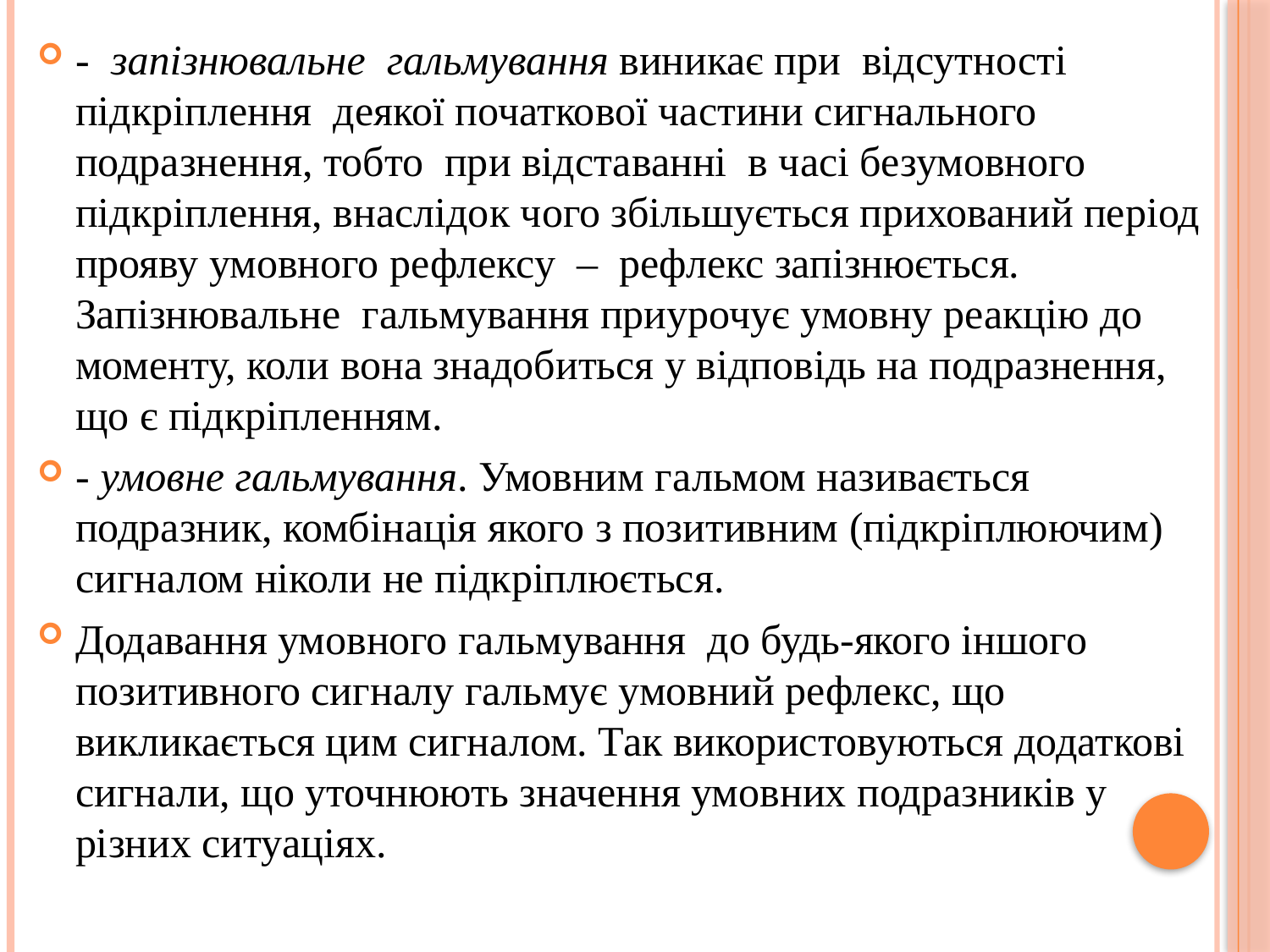

-  запізнювальне  гальмування виникає при  відсутності підкріплення  деякої початкової частини сигнального  подразнення, тобто  при відставанні  в часі безумовного підкріплення, внаслідок чого збільшується прихований період прояву умовного рефлексу  –  рефлекс запізнюється. Запізнювальне  гальмування приурочує умовну реакцію до моменту, коли вона знадобиться у відповідь на подразнення, що є підкріпленням.
- умовне гальмування. Умовним гальмом називається подразник, комбінація якого з позитивним (підкріплюючим) сигналом ніколи не підкріплюється.
Додавання умовного гальмування  до будь-якого іншого позитивного сигналу гальмує умовний рефлекс, що викликається цим сигналом. Так використовуються додаткові сигнали, що уточнюють значення умовних подразників у  різних ситуаціях.